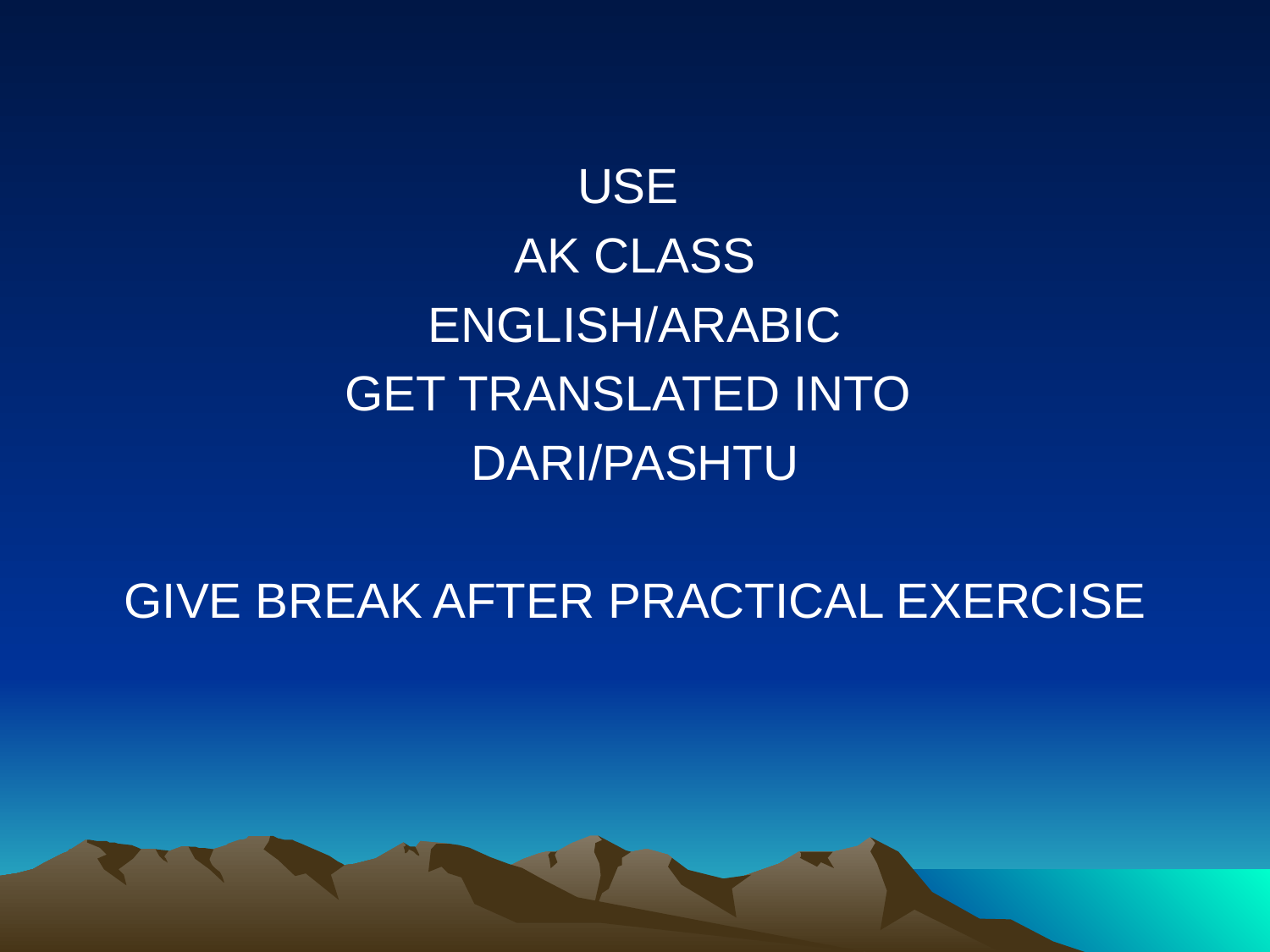

USE
AK CLASS
ENGLISH/ARABIC
GET TRANSLATED INTO
DARI/PASHTU

GIVE BREAK AFTER PRACTICAL EXERCISE